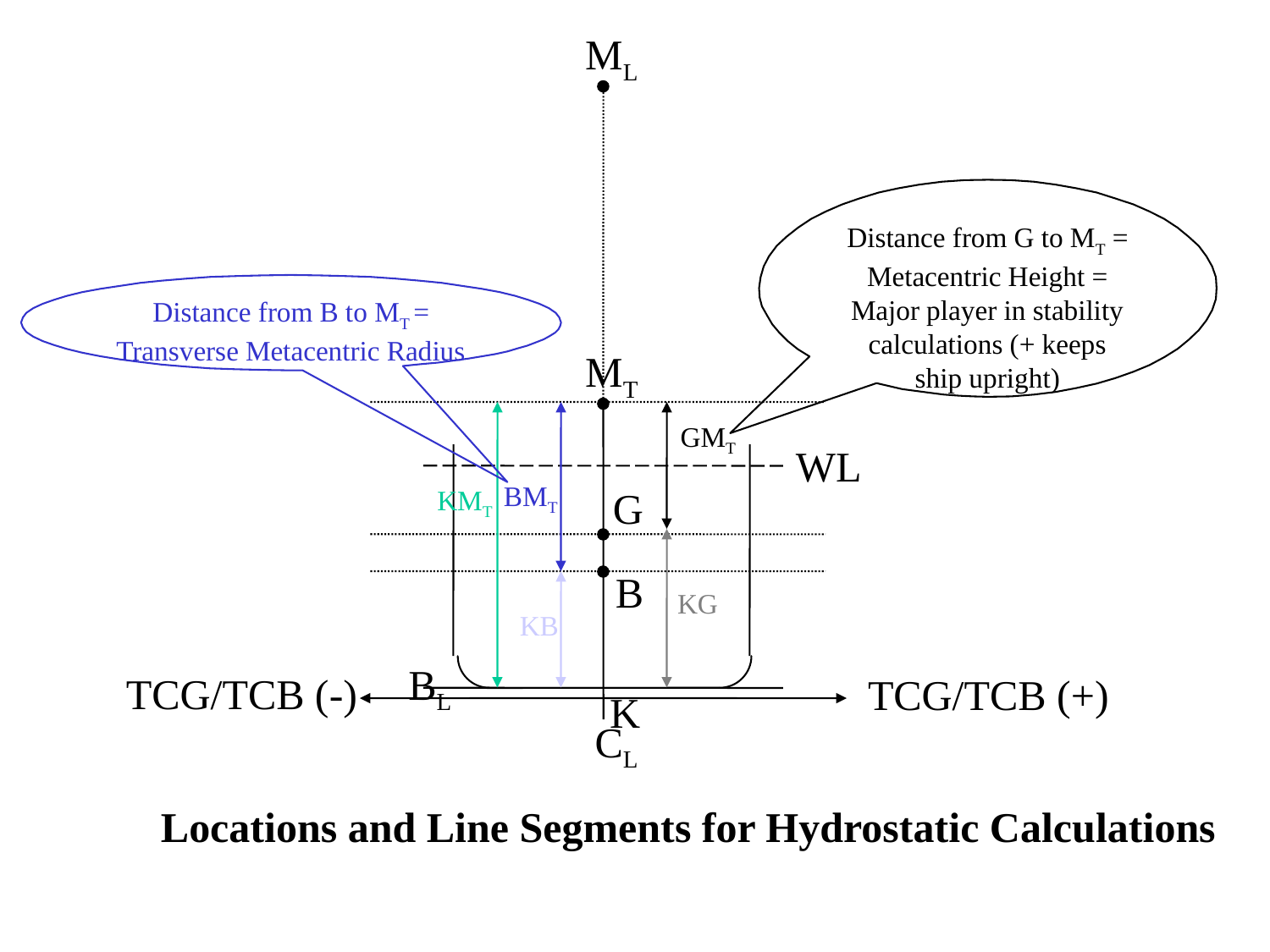

ML

Distance from G to MT = Metacentric Height = Major player in stability calculations (+ keeps ship upright)

Distance from B to MT = Transverse Metacentric Radius
MT

GMT
WL

BMT
G
KMT

B

KG
KB
BL

TCG/TCB (-)
TCG/TCB (+)
K

CL
Locations and Line Segments for Hydrostatic Calculations